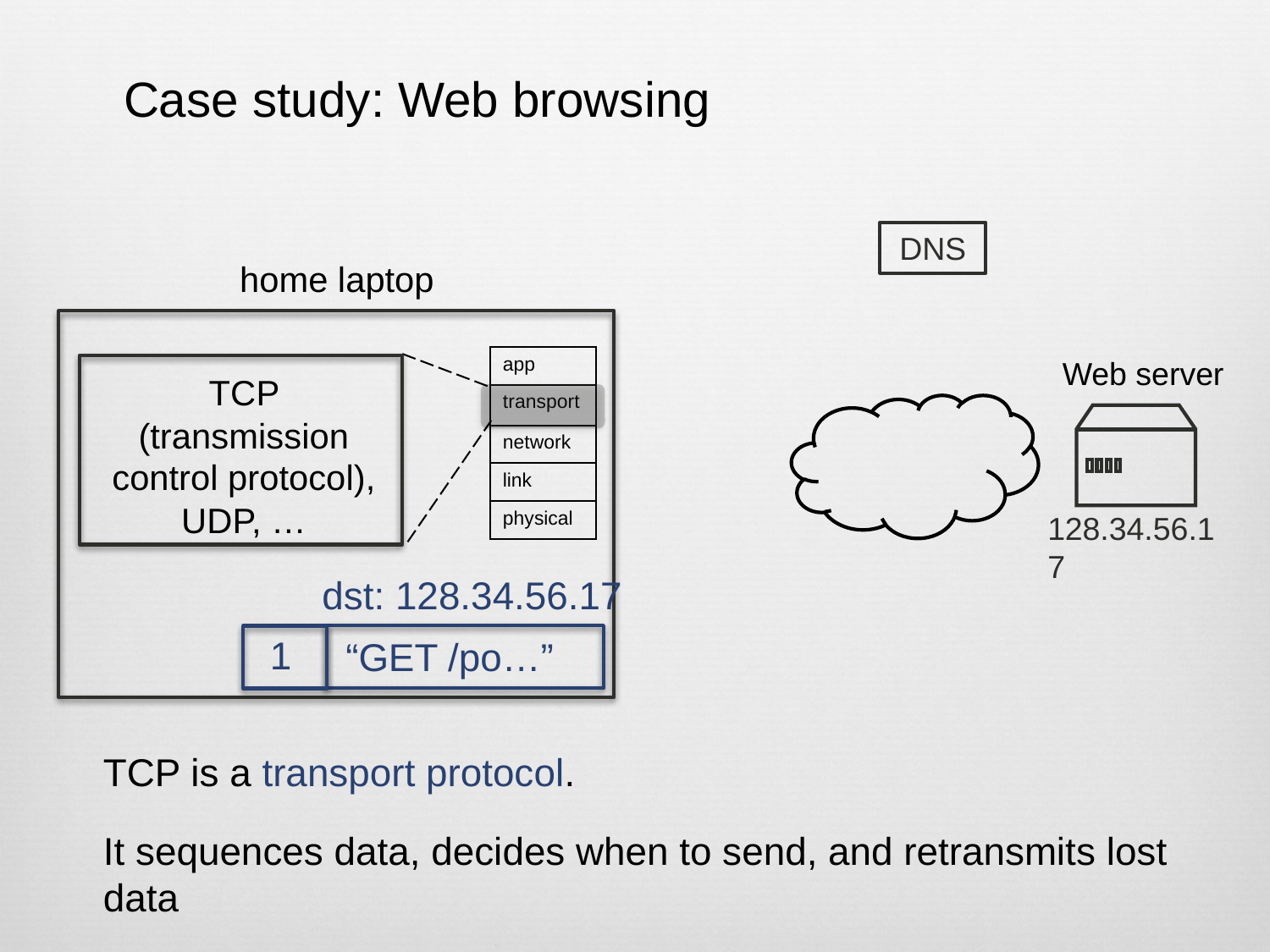

Case study: Web browsing
DNS
home laptop

| app |
| --- |
| transport |
| network |
| link |
| physical |
Web server

TCP (transmission control protocol),
UDP, …

128.34.56.17
dst: 128.34.56.17
1

“GET /po…”
TCP is a transport protocol.
It sequences data, decides when to send, and retransmits lost data